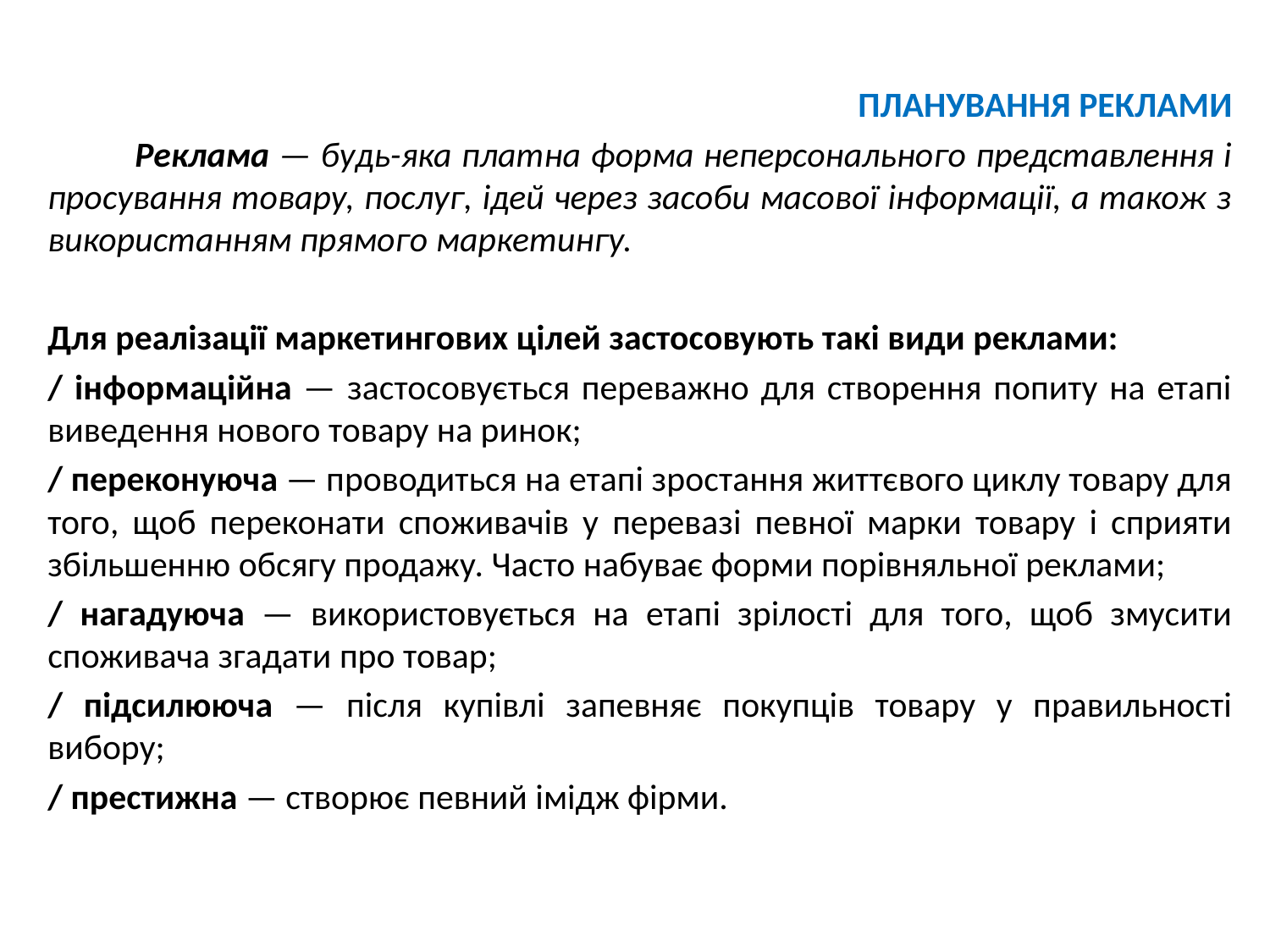

ПЛАНУВАННЯ РЕКЛАМИ
         Реклама — будь-яка платна форма неперсонального представлення і просування товару, послуг, ідей через засоби масової інформації, а також з використанням прямого маркетингу.

Для реалізації маркетингових цілей застосовують такі види реклами:
/ інформаційна — застосовується переважно для створення попиту на етапі виведення нового товару на ринок;
/ переконуюча — проводиться на етапі зростання життєвого циклу товару для того, щоб переконати споживачів у перевазі певної марки товару і сприяти збільшенню обсягу продажу. Часто набуває форми порівняльної реклами;
/ нагадуюча — використовується на етапі зрілості для того, щоб змусити споживача згадати про товар;
/ підсилююча — після купівлі запевняє покупців товару у правильності вибору;
/ престижна — створює певний імідж фірми.